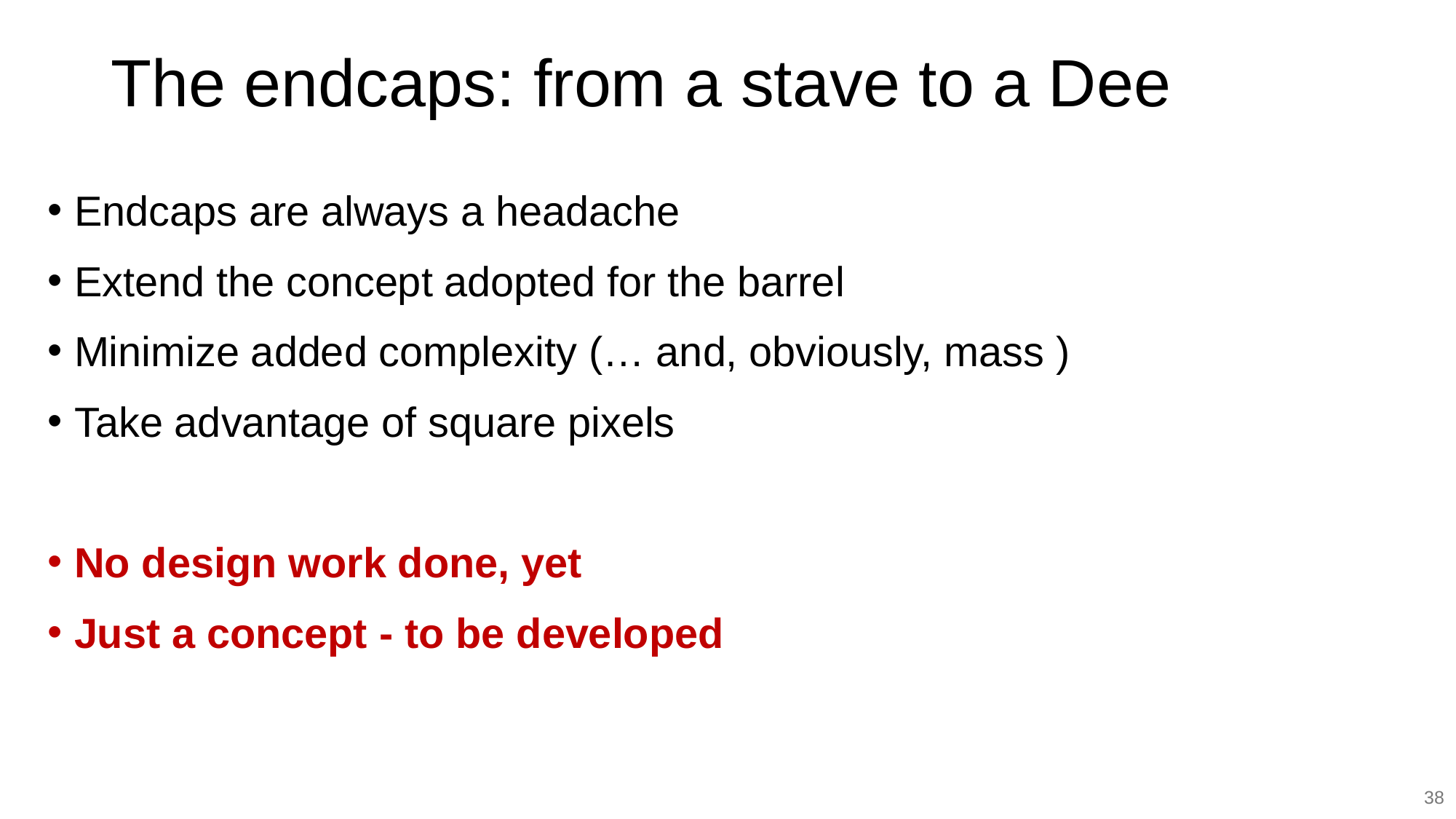

# The endcaps: from a stave to a Dee
Endcaps are always a headache
Extend the concept adopted for the barrel
Minimize added complexity (… and, obviously, mass )
Take advantage of square pixels

No design work done, yet
Just a concept - to be developed

38